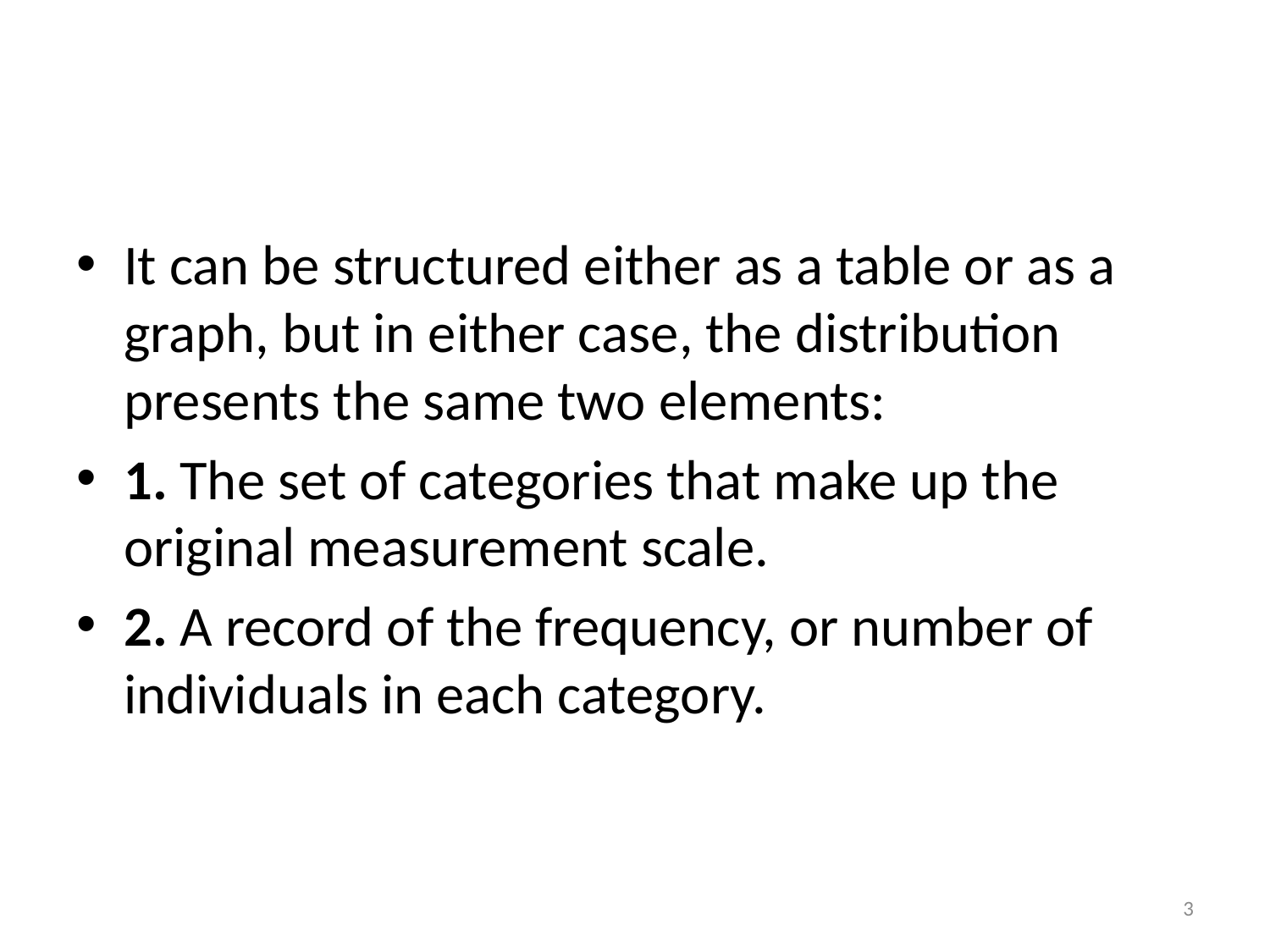

#
It can be structured either as a table or as a graph, but in either case, the distribution presents the same two elements:
1. The set of categories that make up the original measurement scale.
2. A record of the frequency, or number of individuals in each category.
3